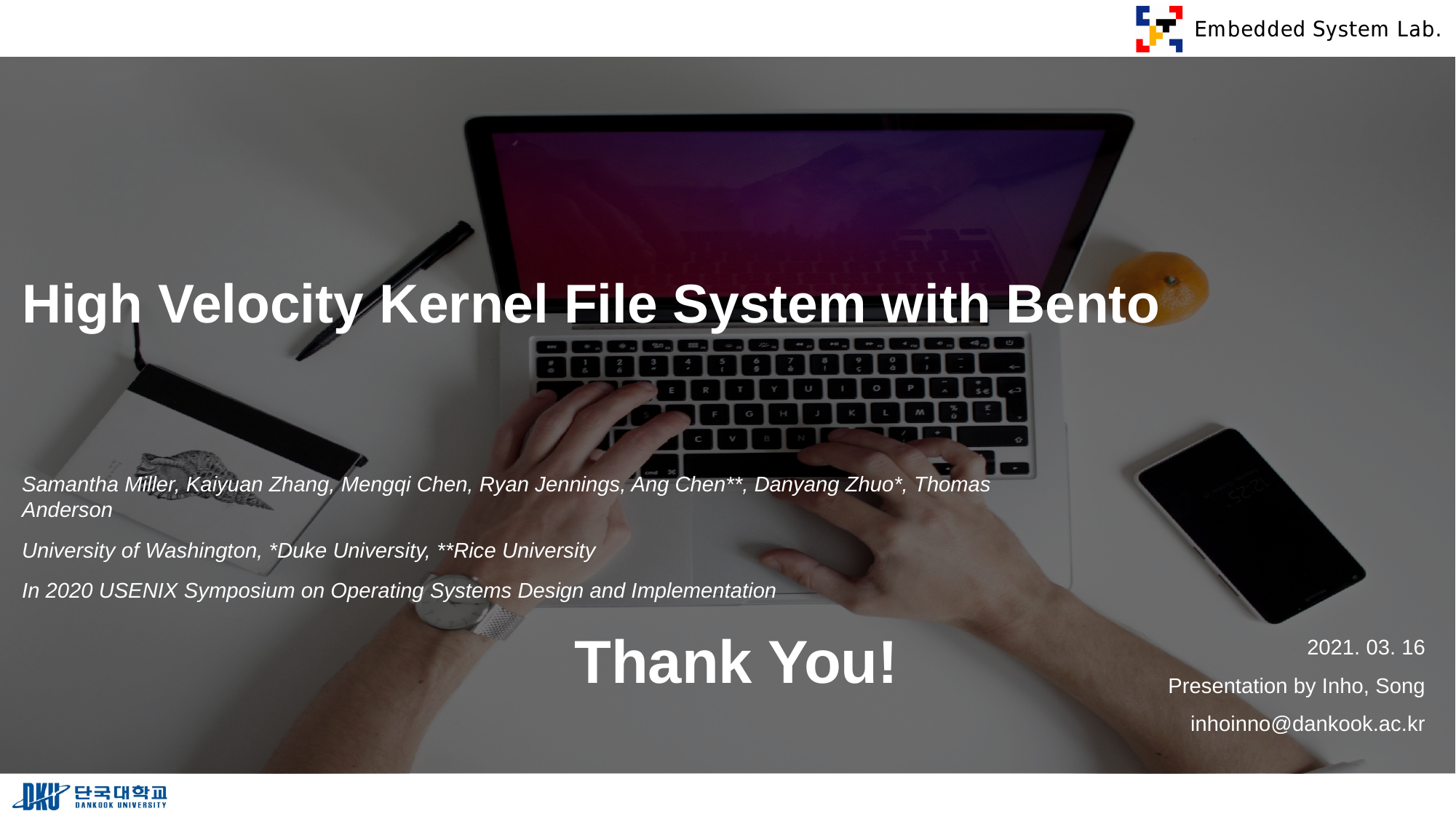

# High Velocity Kernel File System with Bento
Samantha Miller, Kaiyuan Zhang, Mengqi Chen, Ryan Jennings, Ang Chen**, Danyang Zhuo*, Thomas Anderson
University of Washington, *Duke University, **Rice University
In 2020 USENIX Symposium on Operating Systems Design and Implementation
Thank You!
2021. 03. 16
Presentation by Inho, Song
inhoinno@dankook.ac.kr